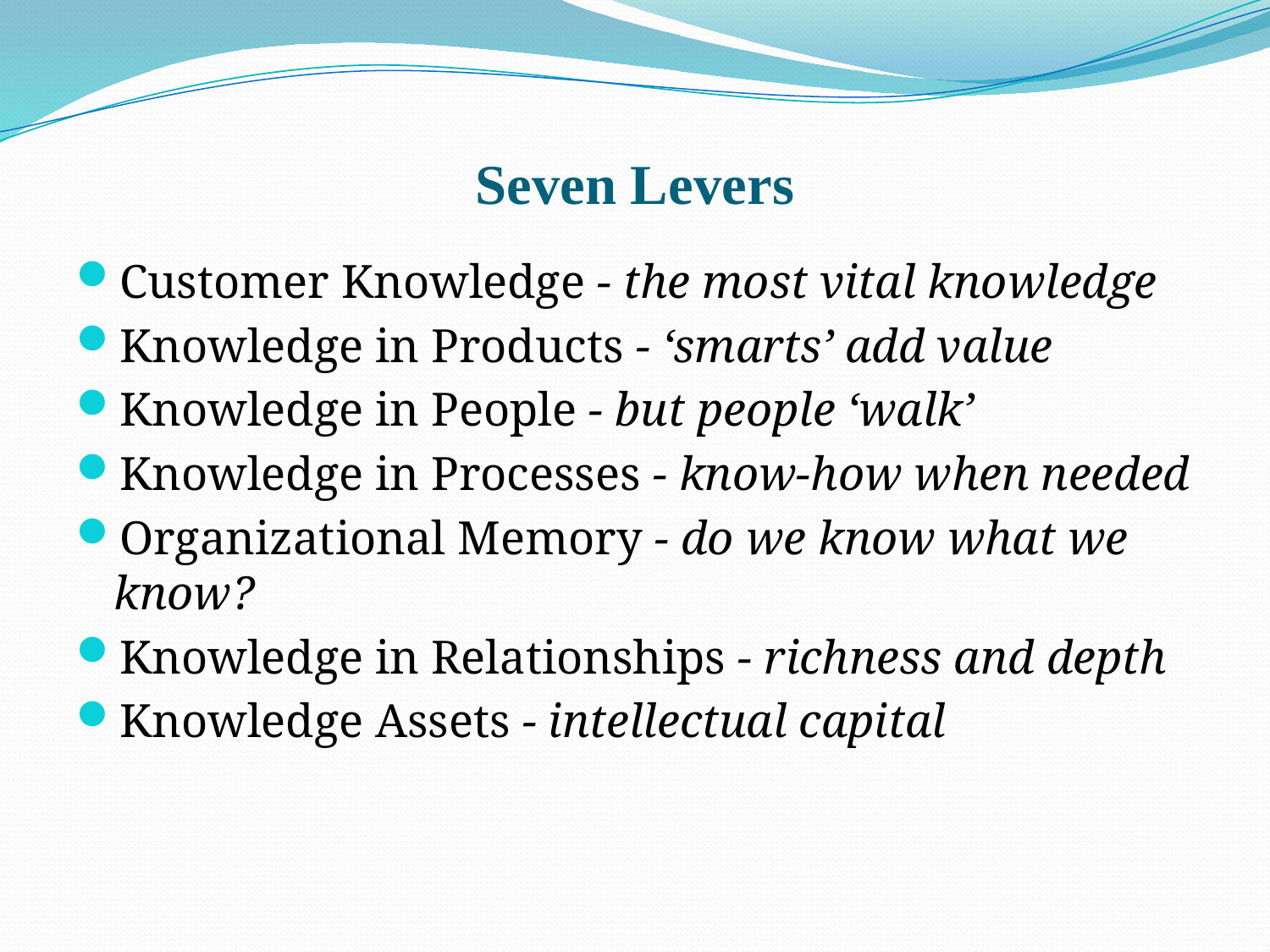

# Seven Levers
Customer Knowledge - the most vital knowledge
Knowledge in Products - ‘smarts’ add value
Knowledge in People - but people ‘walk’
Knowledge in Processes - know-how when needed
Organizational Memory - do we know what we know?
Knowledge in Relationships - richness and depth
Knowledge Assets - intellectual capital